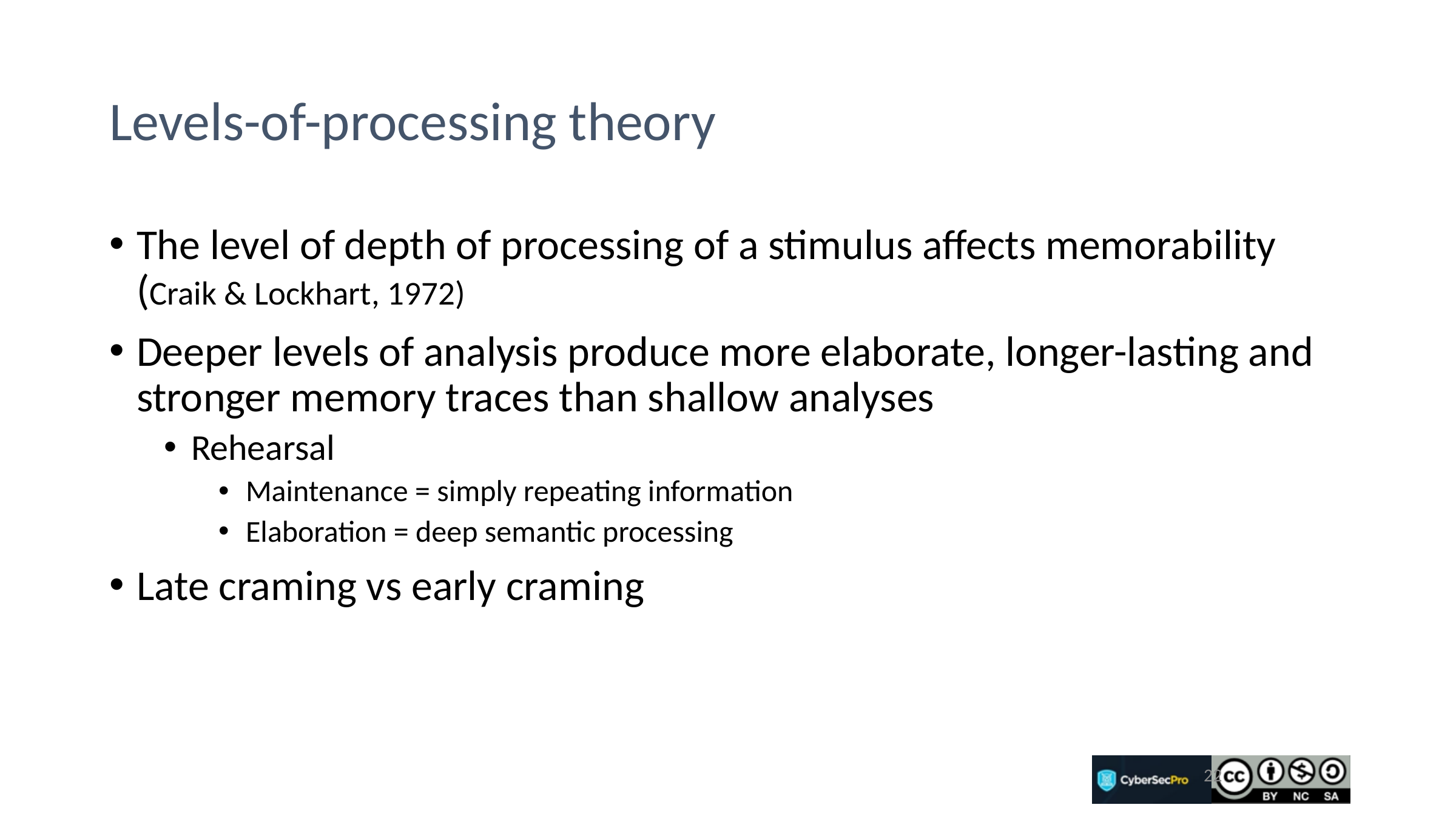

# Levels-of-processing theory
The level of depth of processing of a stimulus affects memorability (Craik & Lockhart, 1972)
Deeper levels of analysis produce more elaborate, longer-lasting and stronger memory traces than shallow analyses
Rehearsal
Maintenance = simply repeating information
Elaboration = deep semantic processing
Late craming vs early craming
22